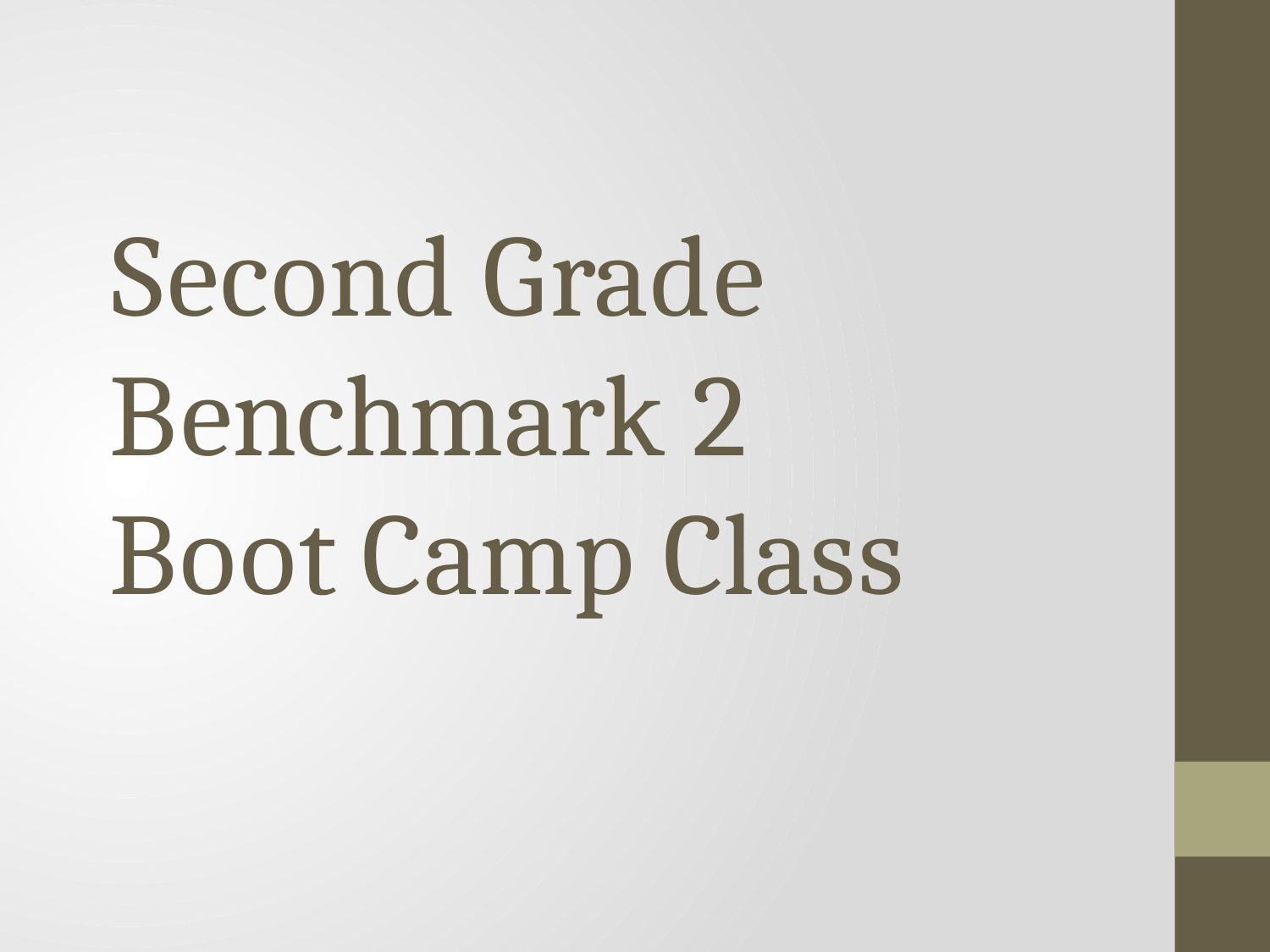

# Second Grade Benchmark 2 Boot Camp Class